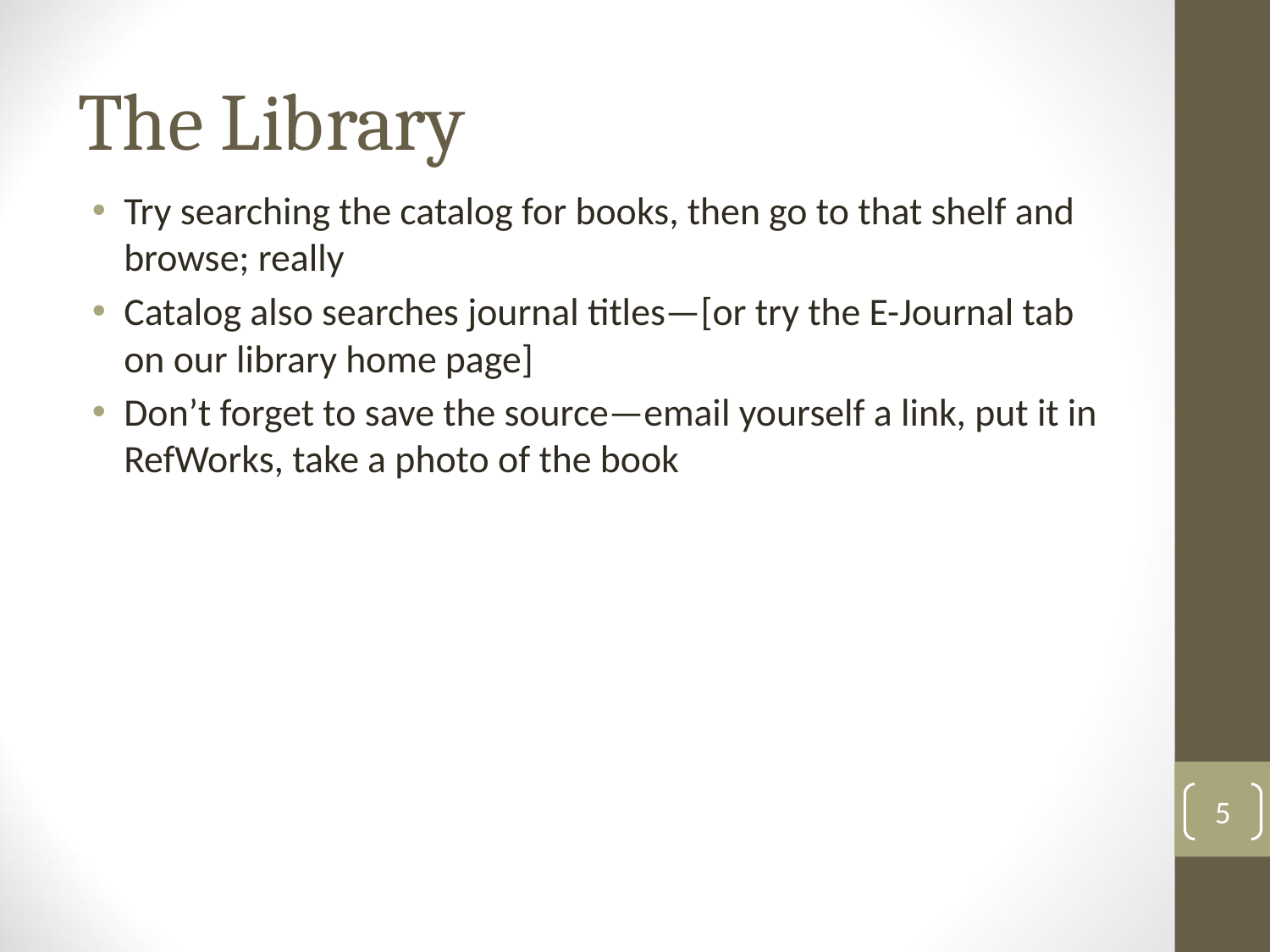

# The Library
Try searching the catalog for books, then go to that shelf and browse; really
Catalog also searches journal titles—[or try the E-Journal tab on our library home page]
Don’t forget to save the source—email yourself a link, put it in RefWorks, take a photo of the book

5